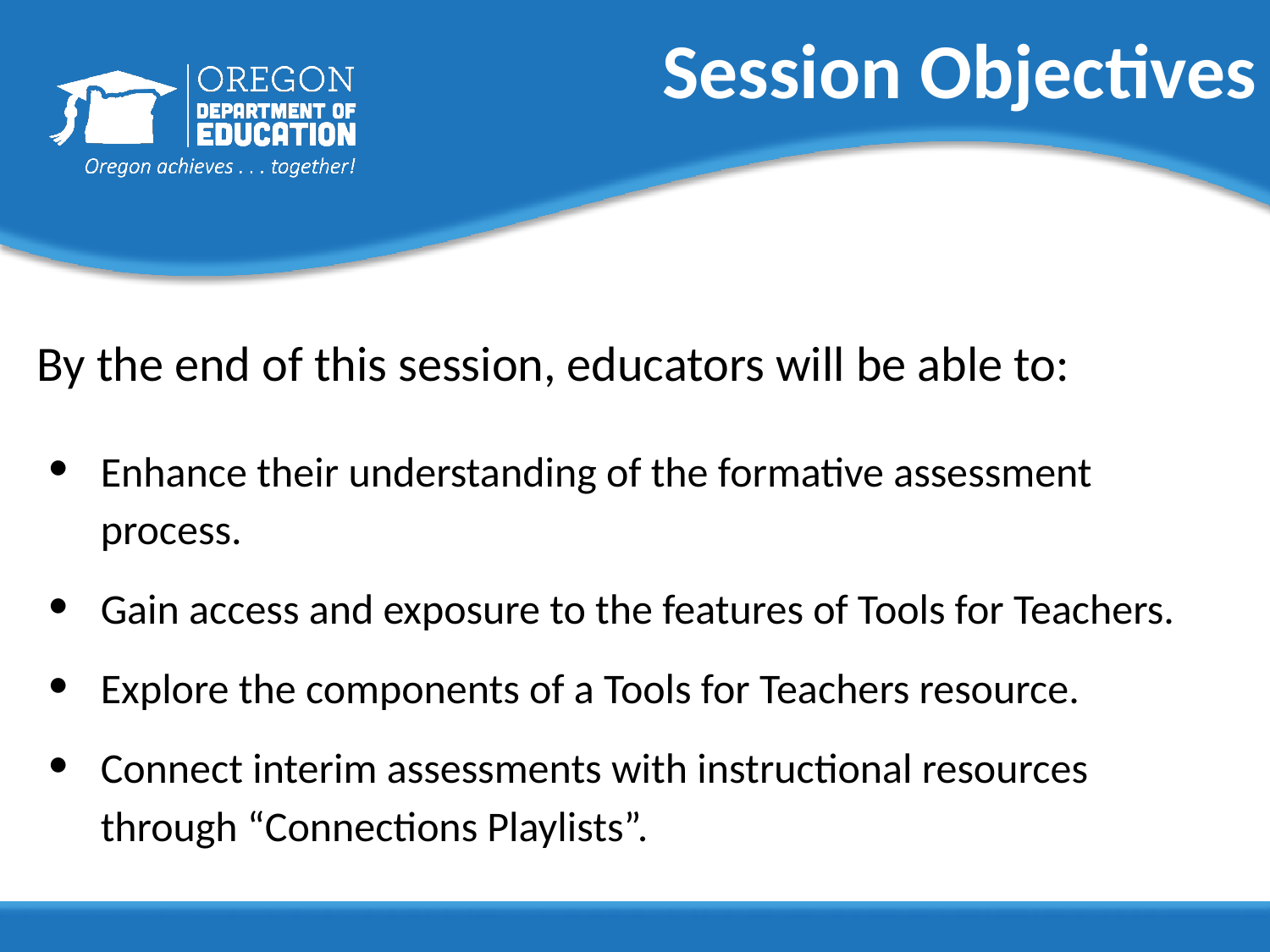

# Session Objectives
By the end of this session, educators will be able to:

Enhance their understanding of the formative assessment process.
Gain access and exposure to the features of Tools for Teachers.
Explore the components of a Tools for Teachers resource.
Connect interim assessments with instructional resources through “Connections Playlists”.